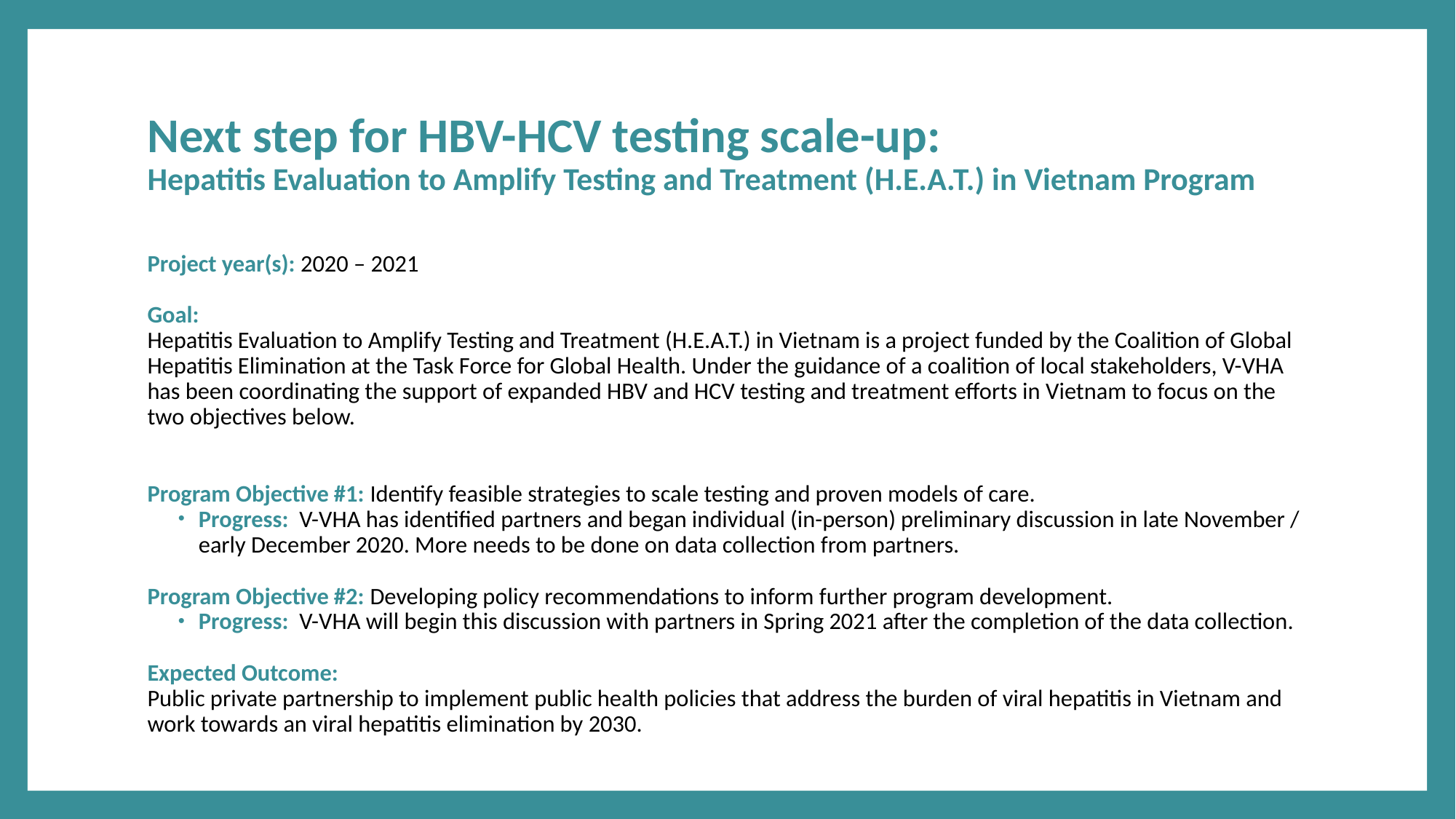

# Next step for HBV-HCV testing scale-up: Hepatitis Evaluation to Amplify Testing and Treatment (H.E.A.T.) in Vietnam Program
Project year(s): 2020 – 2021

Goal:
Hepatitis Evaluation to Amplify Testing and Treatment (H.E.A.T.) in Vietnam is a project funded by the Coalition of Global Hepatitis Elimination at the Task Force for Global Health. Under the guidance of a coalition of local stakeholders, V-VHA has been coordinating the support of expanded HBV and HCV testing and treatment efforts in Vietnam to focus on the two objectives below.

Program Objective #1: Identify feasible strategies to scale testing and proven models of care.
Progress:  V-VHA has identified partners and began individual (in-person) preliminary discussion in late November / early December 2020. More needs to be done on data collection from partners.

Program Objective #2: Developing policy recommendations to inform further program development.
Progress:  V-VHA will begin this discussion with partners in Spring 2021 after the completion of the data collection.

Expected Outcome:
Public private partnership to implement public health policies that address the burden of viral hepatitis in Vietnam and work towards an viral hepatitis elimination by 2030.